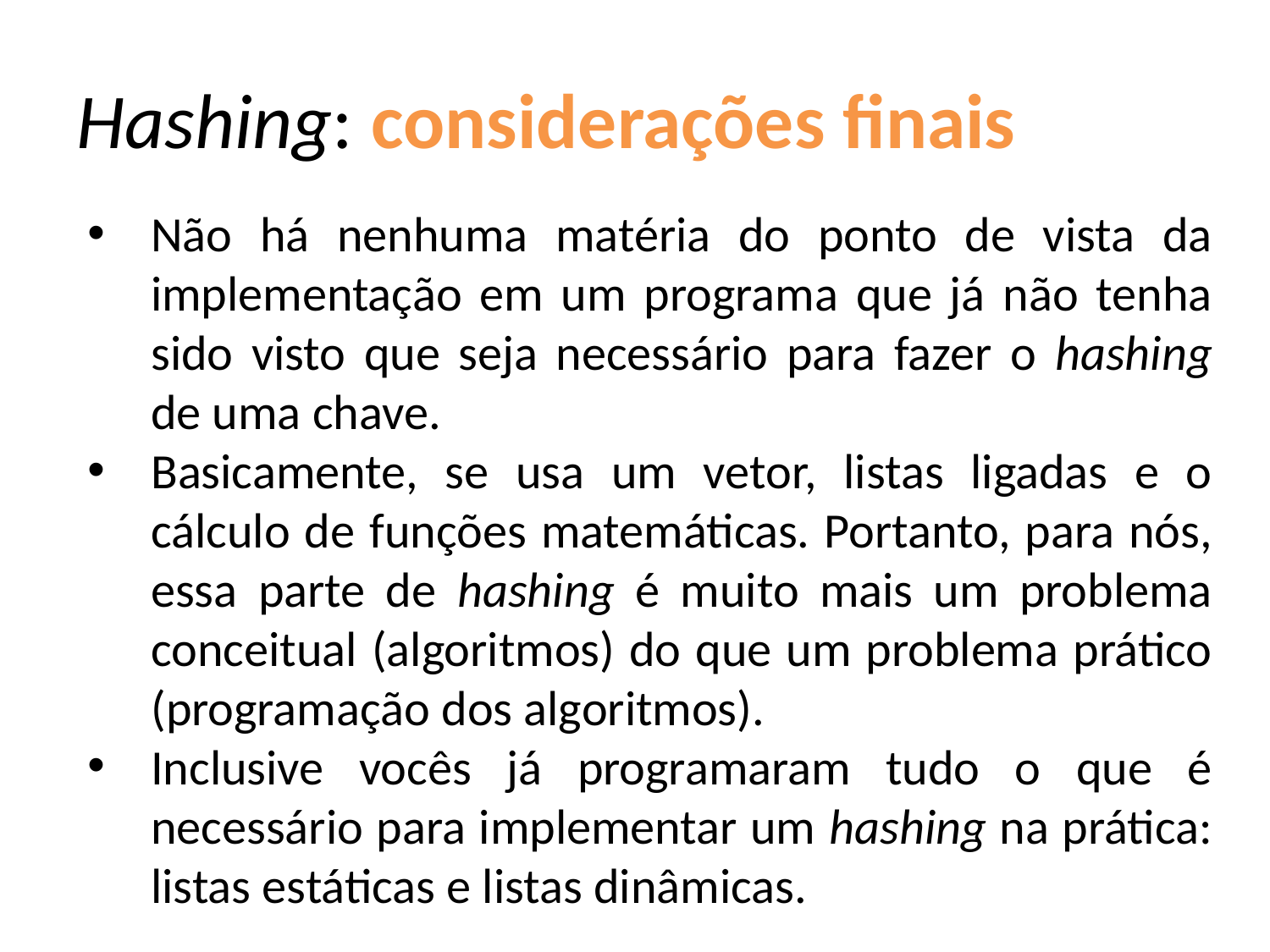

# Hashing: considerações finais
Não há nenhuma matéria do ponto de vista da implementação em um programa que já não tenha sido visto que seja necessário para fazer o hashing de uma chave.
Basicamente, se usa um vetor, listas ligadas e o cálculo de funções matemáticas. Portanto, para nós, essa parte de hashing é muito mais um problema conceitual (algoritmos) do que um problema prático (programação dos algoritmos).
Inclusive vocês já programaram tudo o que é necessário para implementar um hashing na prática: listas estáticas e listas dinâmicas.